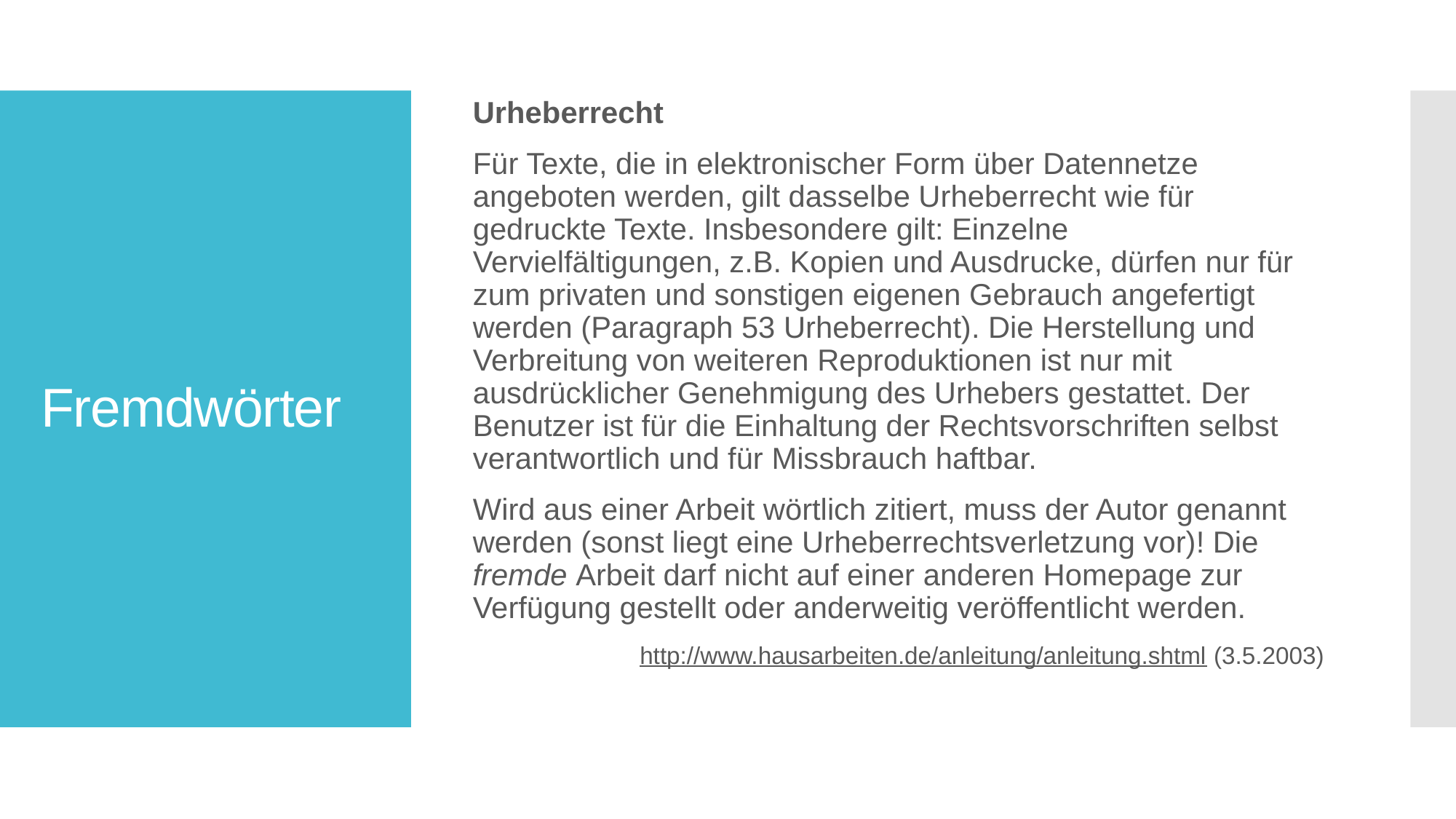

Urheberrecht
Für Texte, die in elektronischer Form über Datennetze angeboten werden, gilt dasselbe Urheberrecht wie für gedruckte Texte. Insbesondere gilt: Einzelne Vervielfältigungen, z.B. Kopien und Ausdrucke, dürfen nur für zum privaten und sonstigen eigenen Gebrauch angefertigt werden (Paragraph 53 Urheberrecht). Die Herstellung und Verbreitung von weiteren Reproduktionen ist nur mit ausdrücklicher Genehmigung des Urhebers gestattet. Der Benutzer ist für die Einhaltung der Rechtsvorschriften selbst verantwortlich und für Missbrauch haftbar.
Wird aus einer Arbeit wörtlich zitiert, muss der Autor genannt werden (sonst liegt eine Urheberrechtsverletzung vor)! Die fremde Arbeit darf nicht auf einer anderen Homepage zur Verfügung gestellt oder anderweitig veröffent­licht werden.
http://www.hausarbeiten.de/anleitung/anleitung.shtml (3.5.2003)

# Fremdwörter